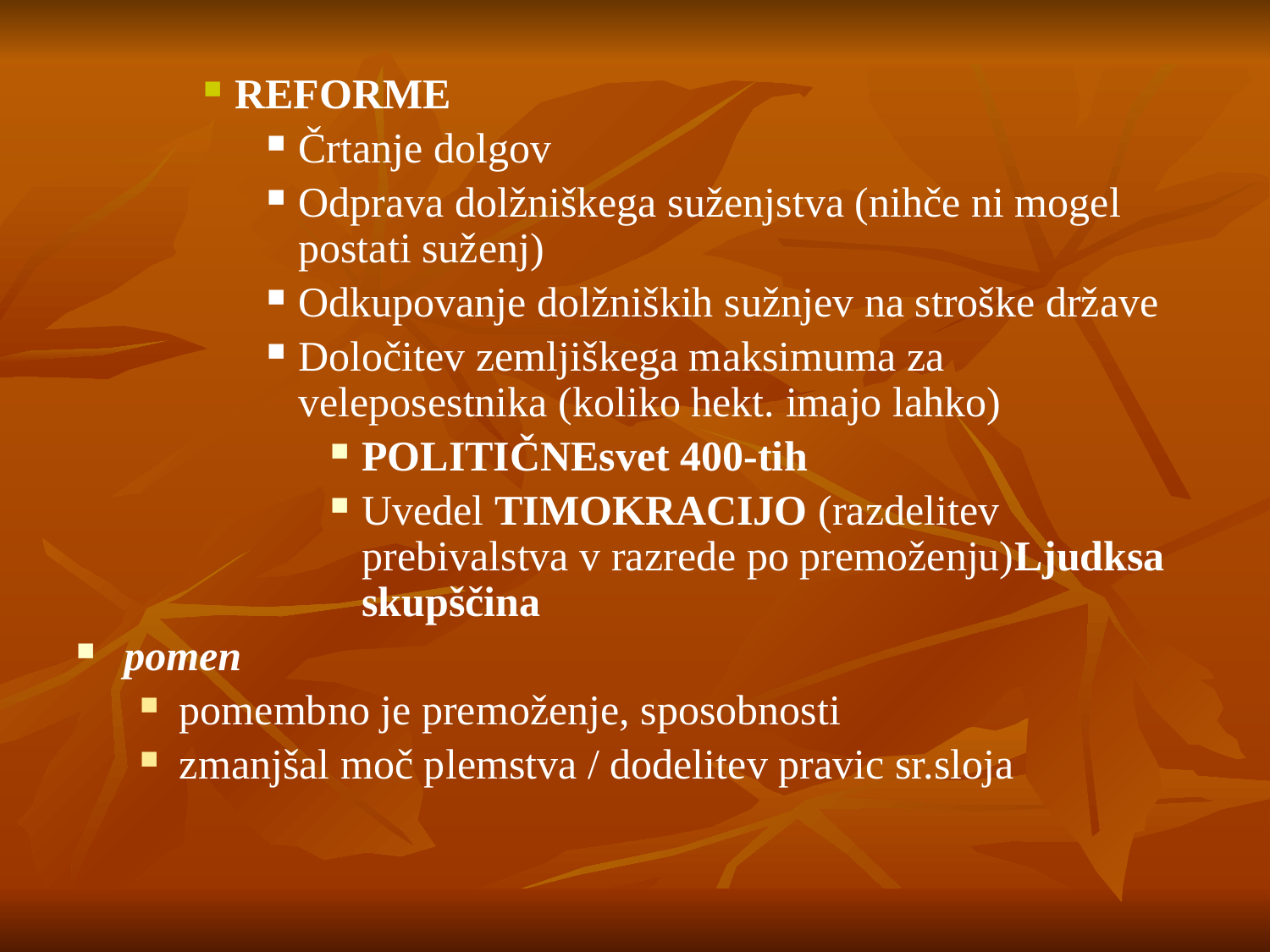

#
REFORME
Črtanje dolgov
Odprava dolžniškega suženjstva (nihče ni mogel postati suženj)
Odkupovanje dolžniških sužnjev na stroške države
Določitev zemljiškega maksimuma za veleposestnika (koliko hekt. imajo lahko)
POLITIČNEsvet 400-tih
Uvedel TIMOKRACIJO (razdelitev prebivalstva v razrede po premoženju)Ljudksa  skupščina
pomen
pomembno je premoženje, sposobnosti
zmanjšal moč plemstva / dodelitev pravic sr.sloja